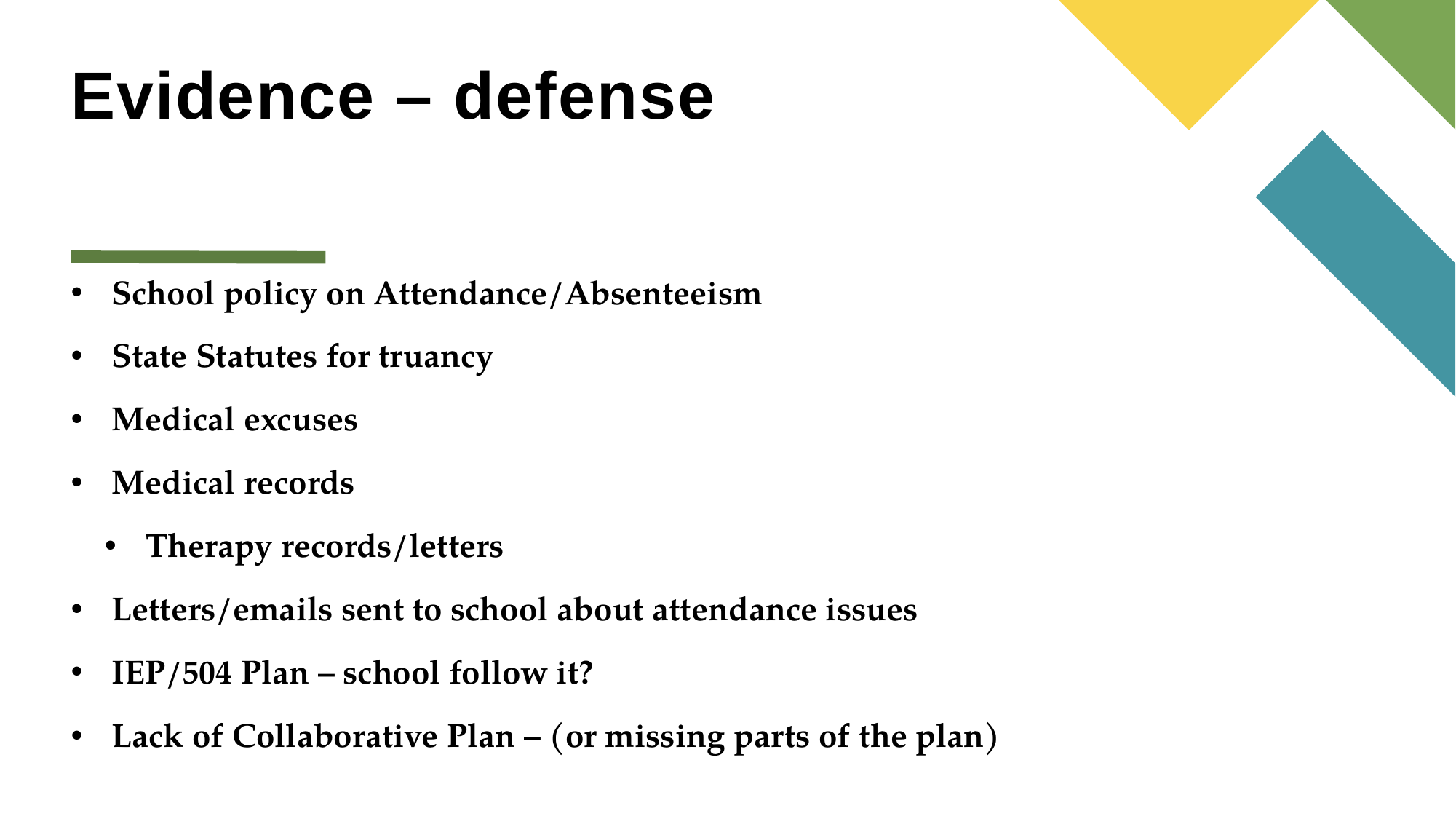

# Evidence – defense
School policy on Attendance/Absenteeism
State Statutes for truancy
Medical excuses
Medical records
Therapy records/letters
Letters/emails sent to school about attendance issues
IEP/504 Plan – school follow it?
Lack of Collaborative Plan – (or missing parts of the plan)